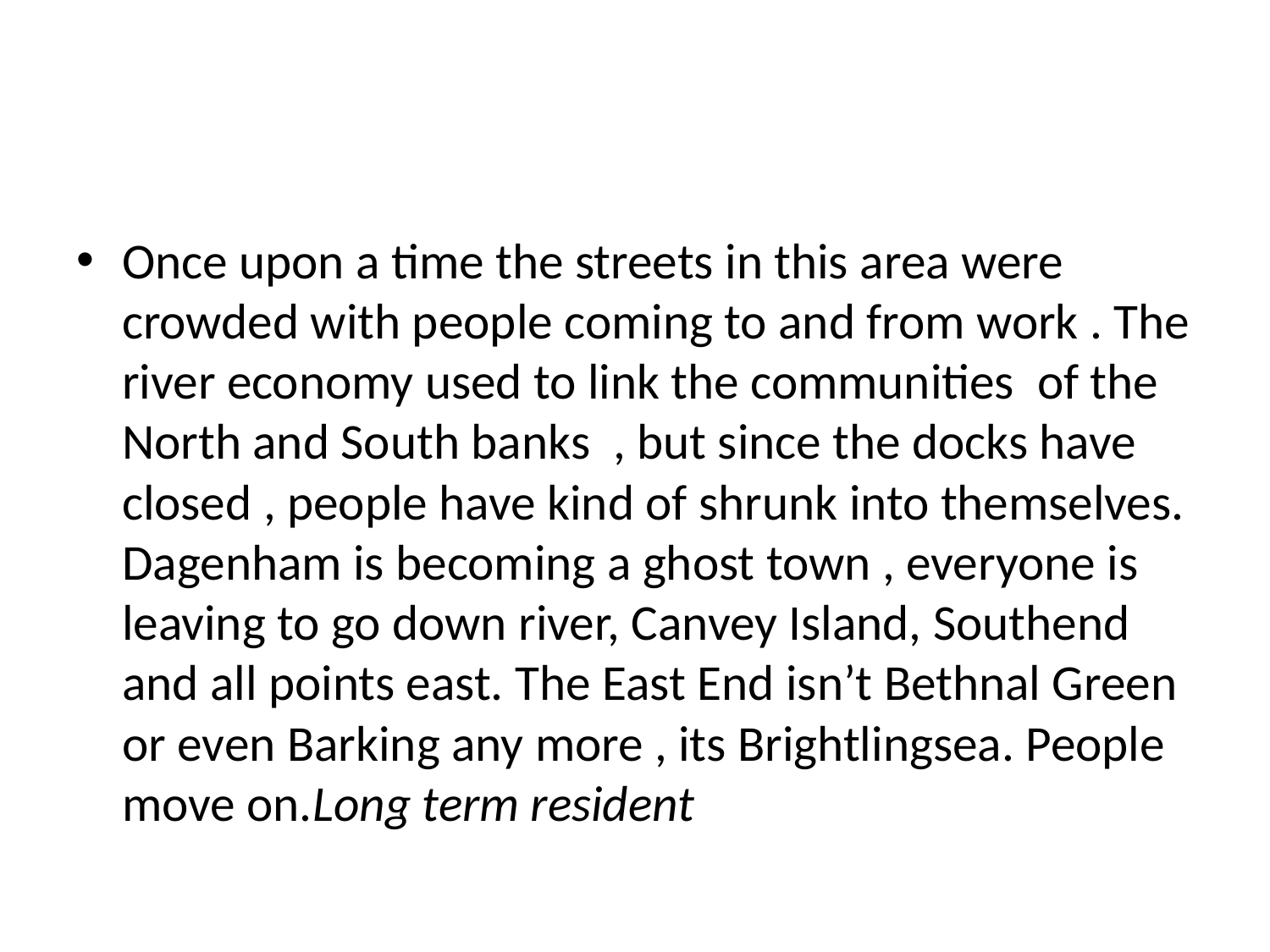

#
Once upon a time the streets in this area were crowded with people coming to and from work . The river economy used to link the communities  of the North and South banks  , but since the docks have closed , people have kind of shrunk into themselves. Dagenham is becoming a ghost town , everyone is leaving to go down river, Canvey Island, Southend and all points east. The East End isn’t Bethnal Green or even Barking any more , its Brightlingsea. People move on.Long term resident